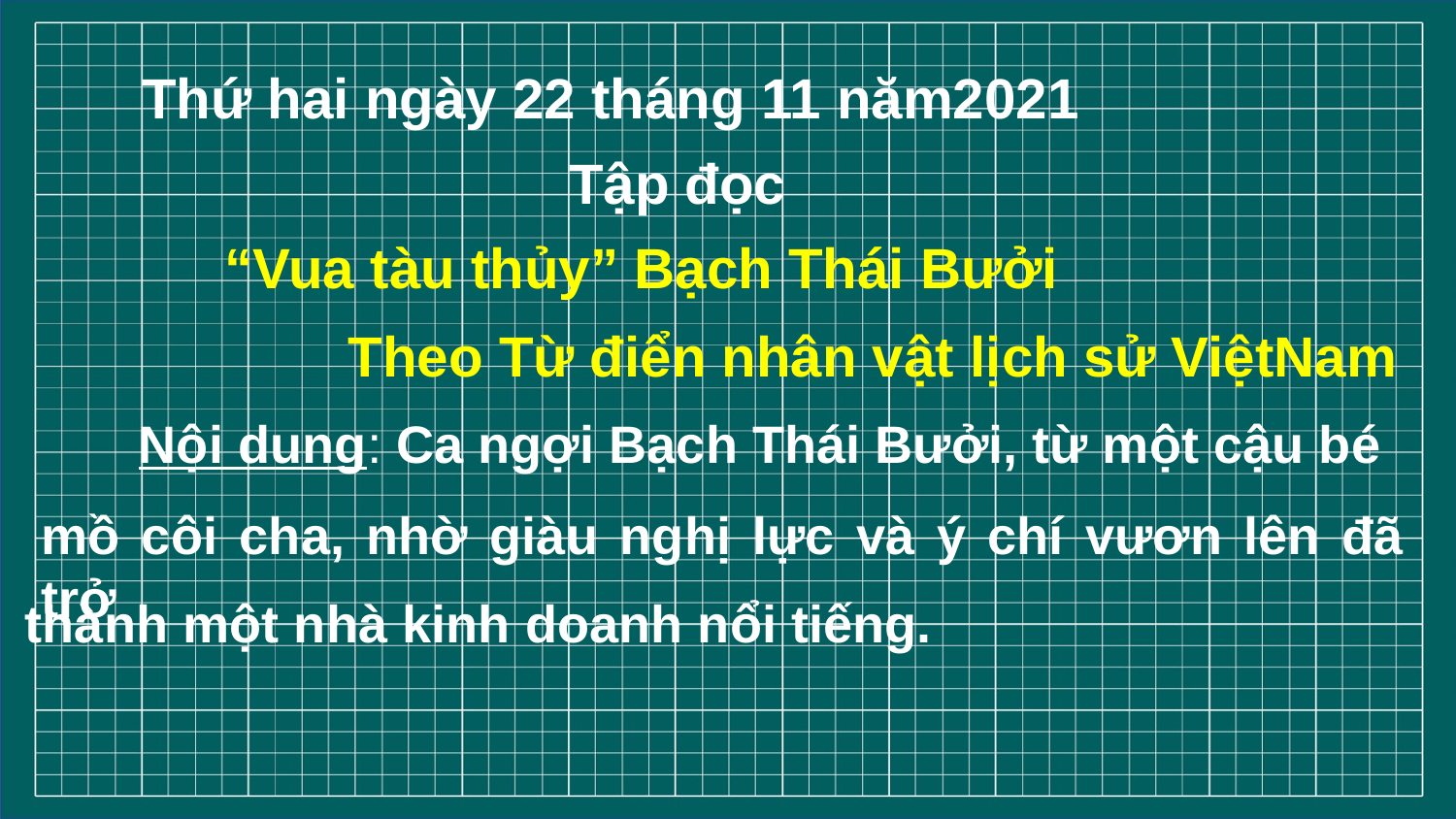

Thứ hai ngày 22 tháng 11 năm2021
Tập đọc
“Vua tàu thủy” Bạch Thái Bưởi
Theo Từ điển nhân vật lịch sử ViệtNam
Nội dung: Ca ngợi Bạch Thái Bưởi, từ một cậu bé
mồ côi cha, nhờ giàu nghị lực và ý chí vươn lên đã trở
thành một nhà kinh doanh nổi tiếng.